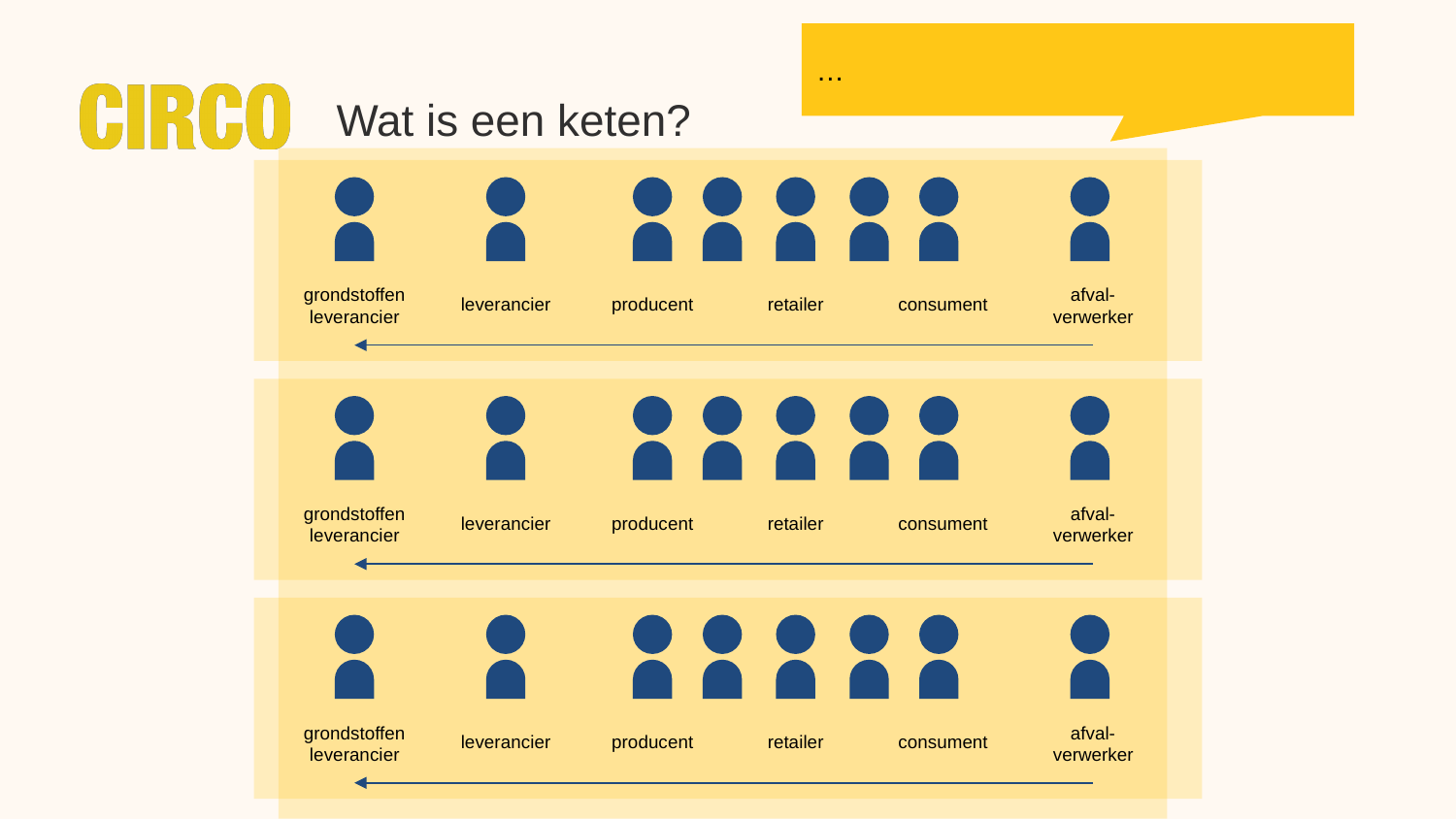

…
Wat is een keten?

grondstoffen
leverancier
afval-
verwerker
leverancier
producent
retailer
consument

grondstoffen
leverancier
afval-
verwerker
leverancier
producent
retailer
consument

grondstoffen
leverancier
afval-
verwerker
leverancier
producent
retailer
consument